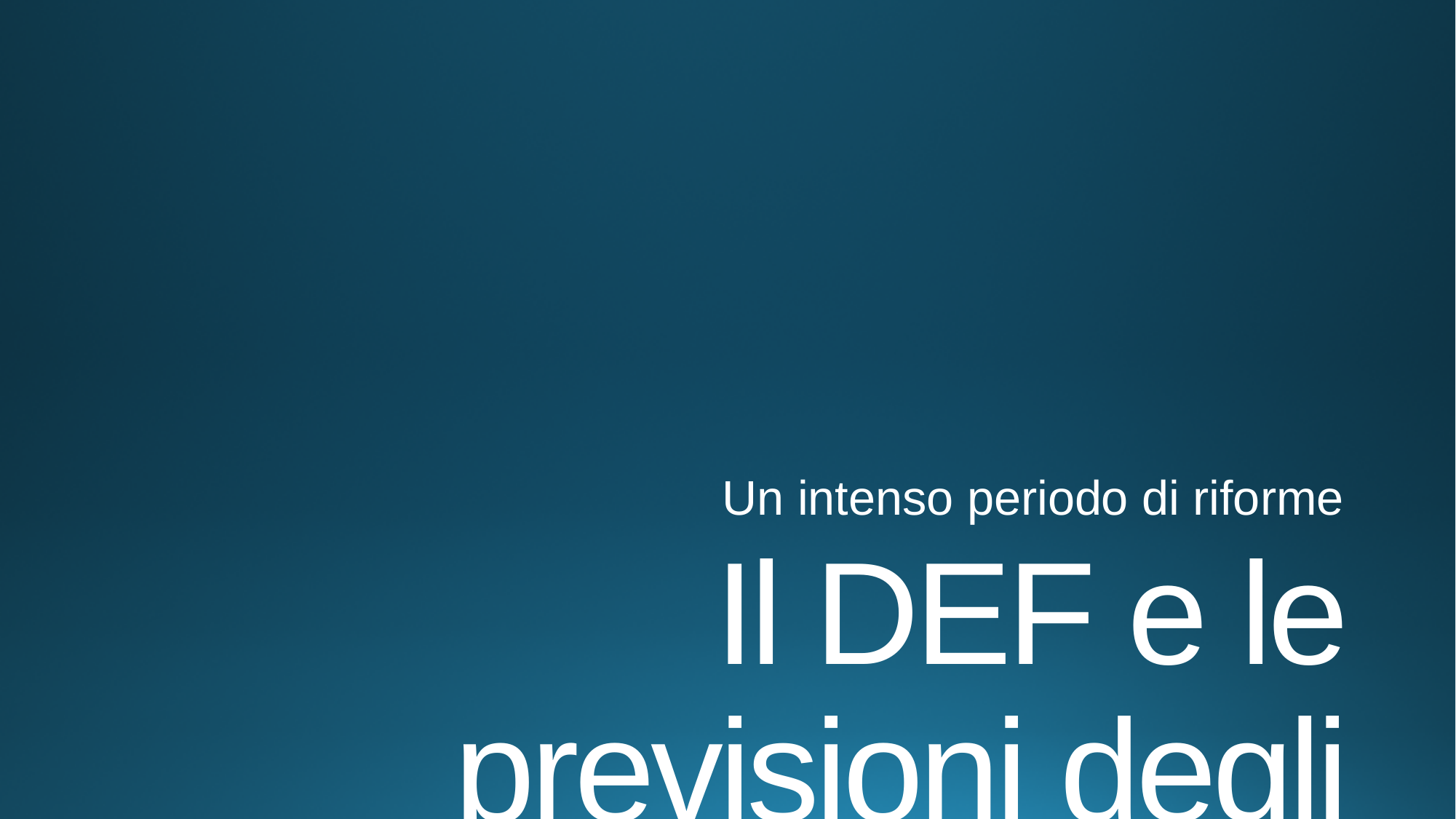

Un intenso periodo di riforme
# Il DEF e le previsioni degli effetti